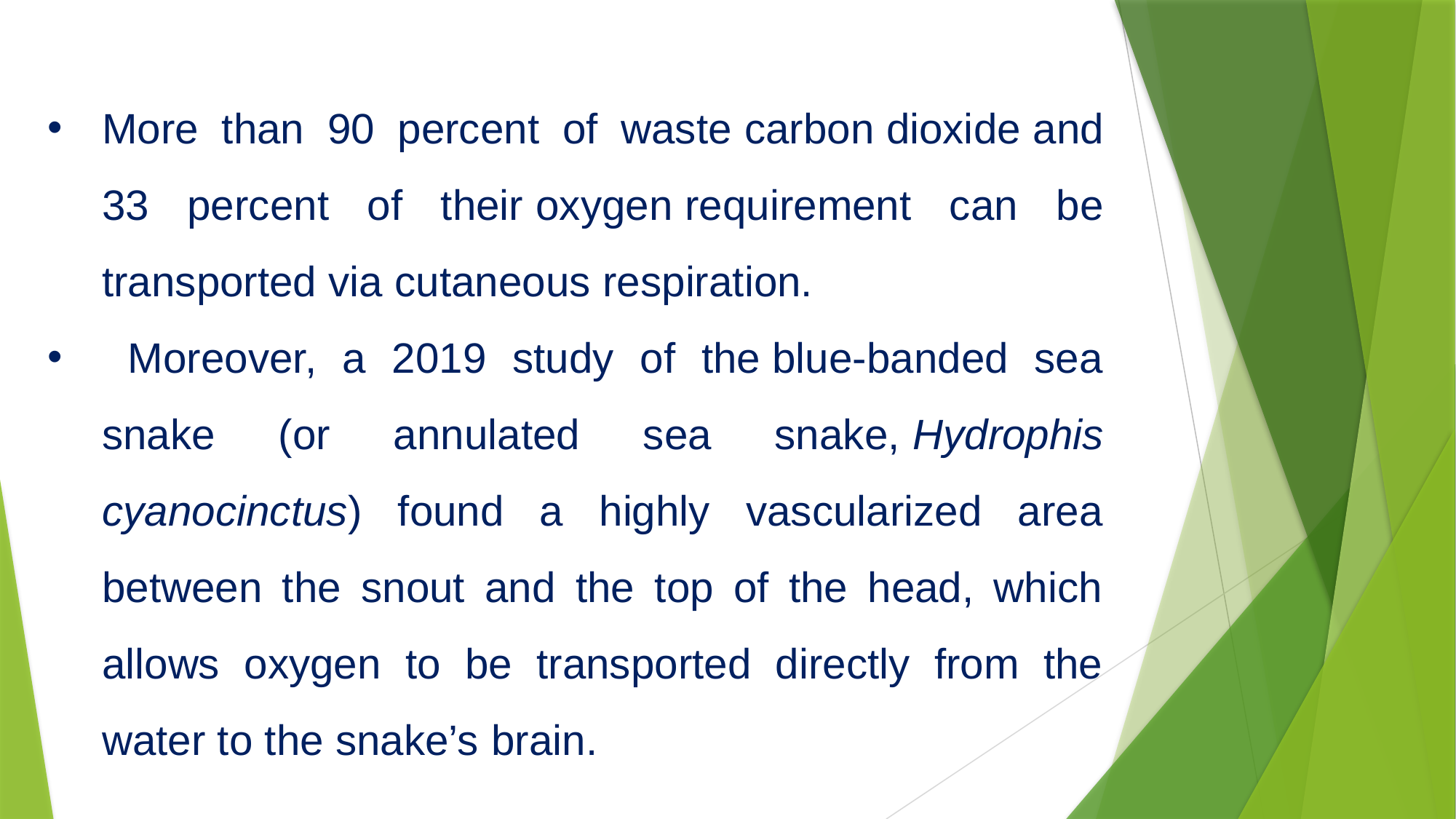

More than 90 percent of waste carbon dioxide and 33 percent of their oxygen requirement can be transported via cutaneous respiration.
 Moreover, a 2019 study of the blue-banded sea snake (or annulated sea snake, Hydrophis cyanocinctus) found a highly vascularized area between the snout and the top of the head, which allows oxygen to be transported directly from the water to the snake’s brain.